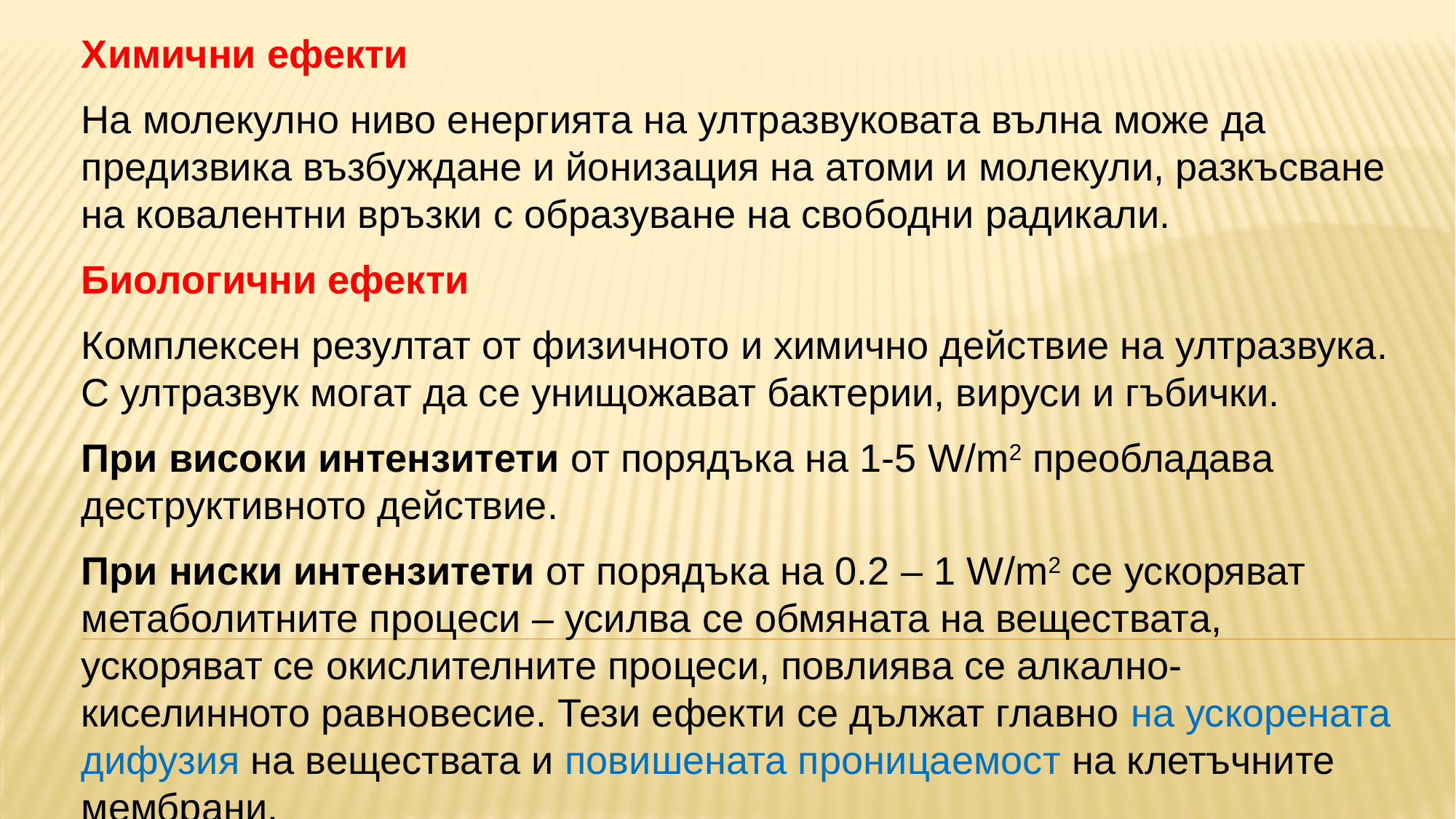

Химични ефекти
На молекулно ниво енергията на ултразвуковата вълна може да предизвика възбуждане и йонизация на атоми и молекули, разкъсване на ковалентни връзки с образуване на свободни радикали.
Биологични ефекти
Комплексен резултат от физичното и химично действие на ултразвука. С ултразвук могат да се унищожават бактерии, вируси и гъбички.
При високи интензитети от порядъка на 1-5 W/m2 преобладава деструктивното действие.
При ниски интензитети от порядъка на 0.2 – 1 W/m2 се ускоряват метаболитните процеси – усилва се обмяната на веществата, ускоряват се окислителните процеси, повлиява се алкално-киселинното равновесие. Тези ефекти се дължат главно на ускорената дифузия на веществата и повишената проницаемост на клетъчните мембрани.